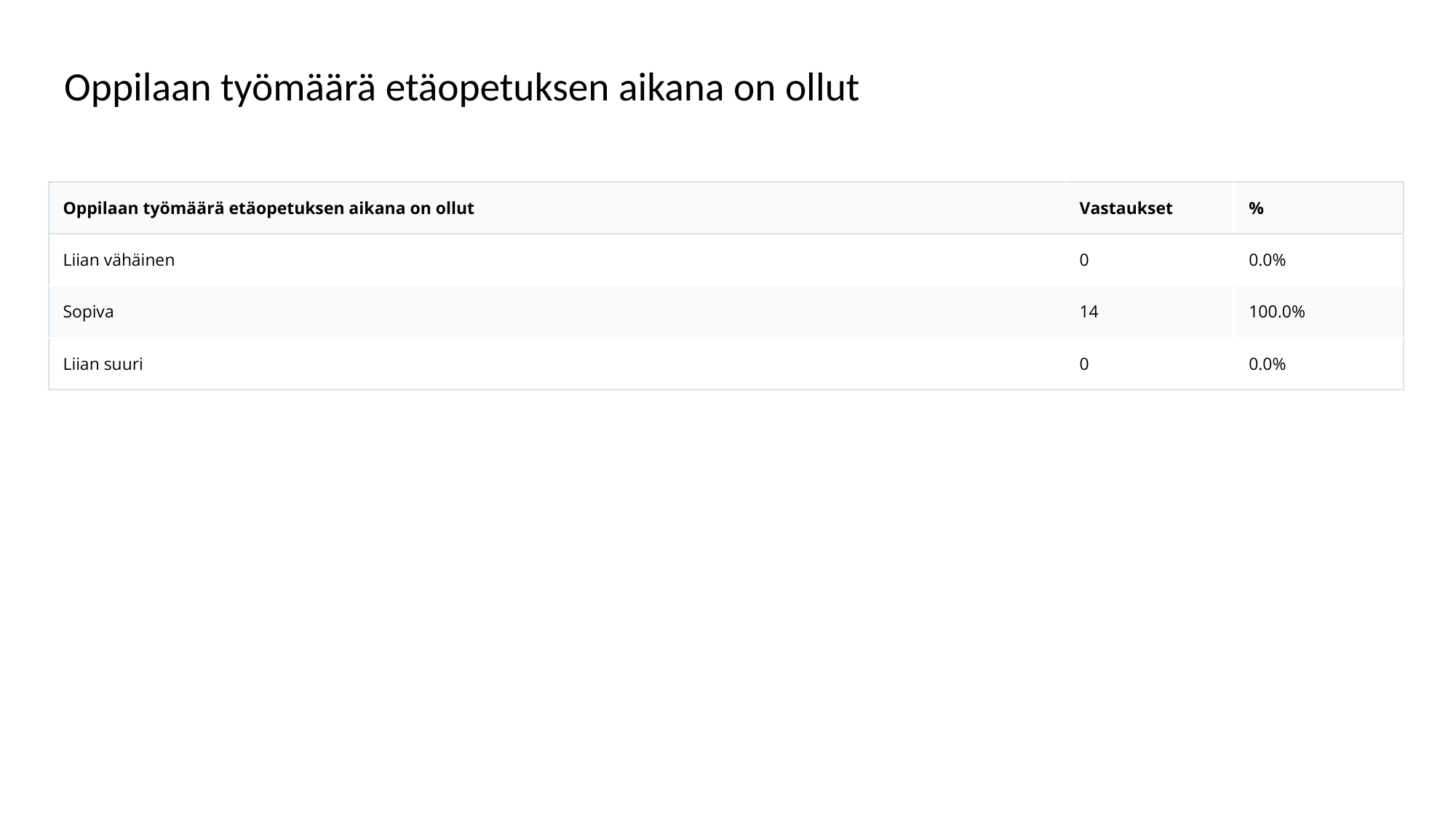

# Oppilaan työmäärä etäopetuksen aikana on ollut
| Oppilaan työmäärä etäopetuksen aikana on ollut | Vastaukset | % |
| --- | --- | --- |
| Liian vähäinen | 0 | 0.0% |
| Sopiva | 14 | 100.0% |
| Liian suuri | 0 | 0.0% |